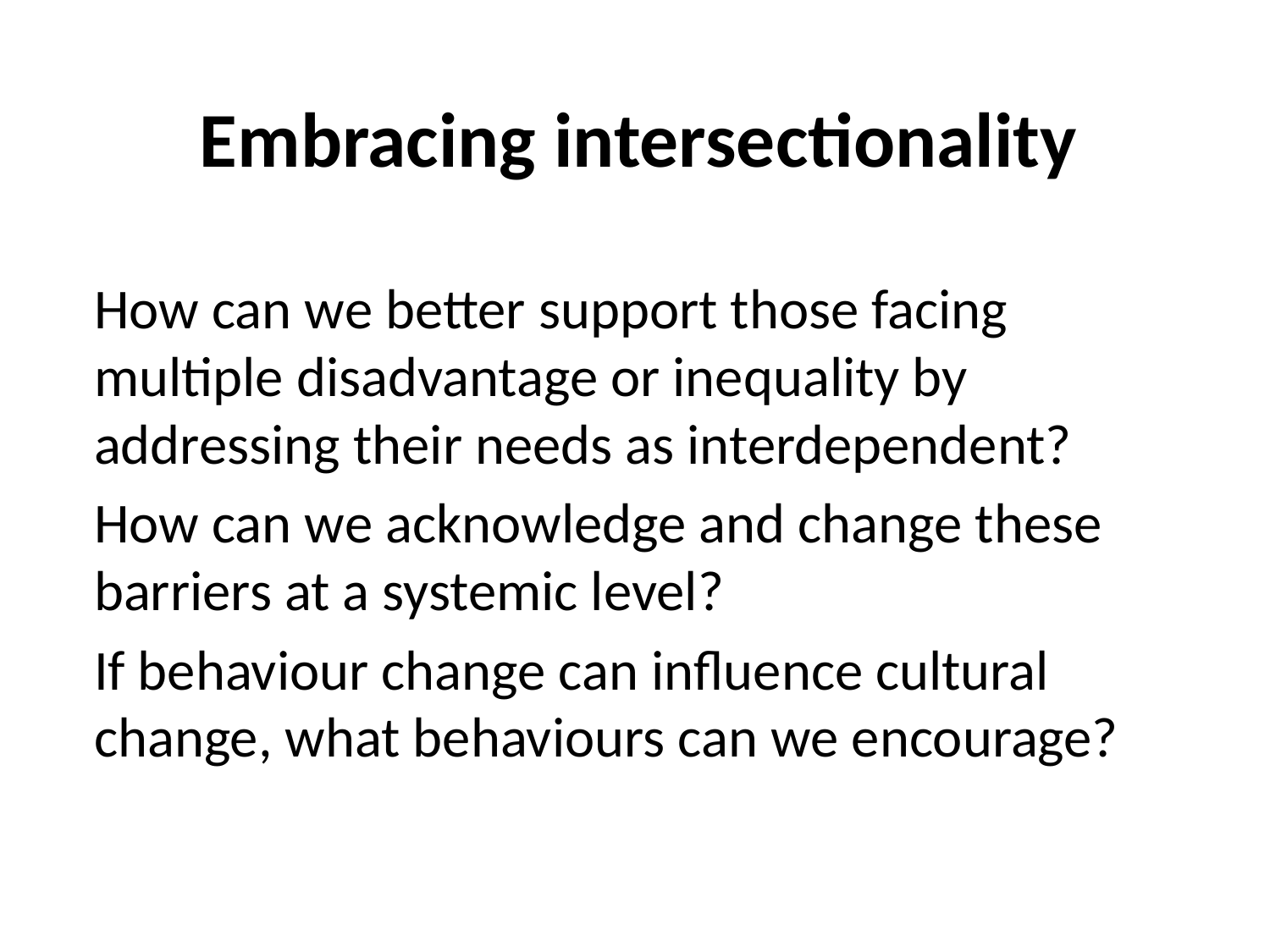

Embracing intersectionality

How can we better support those facing multiple disadvantage or inequality by addressing their needs as interdependent?
How can we acknowledge and change these barriers at a systemic level?
If behaviour change can influence cultural change, what behaviours can we encourage?